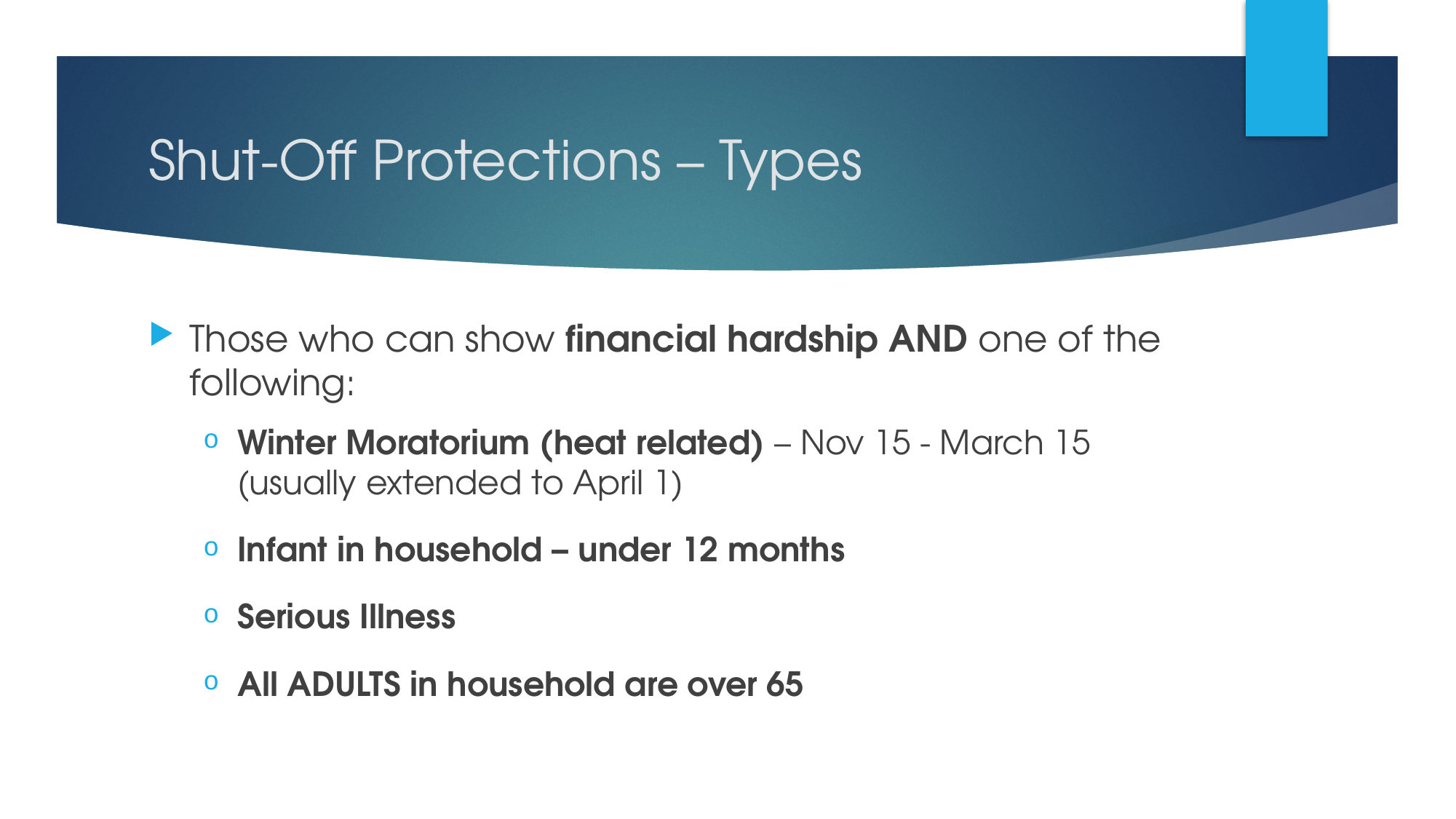

# Shut-Off Protections – Types
Those who can show financial hardship AND one of the following:
Winter Moratorium (heat related) – Nov 15 - March 15 (usually extended to April 1)
Infant in household – under 12 months
Serious Illness
All ADULTS in household are over 65